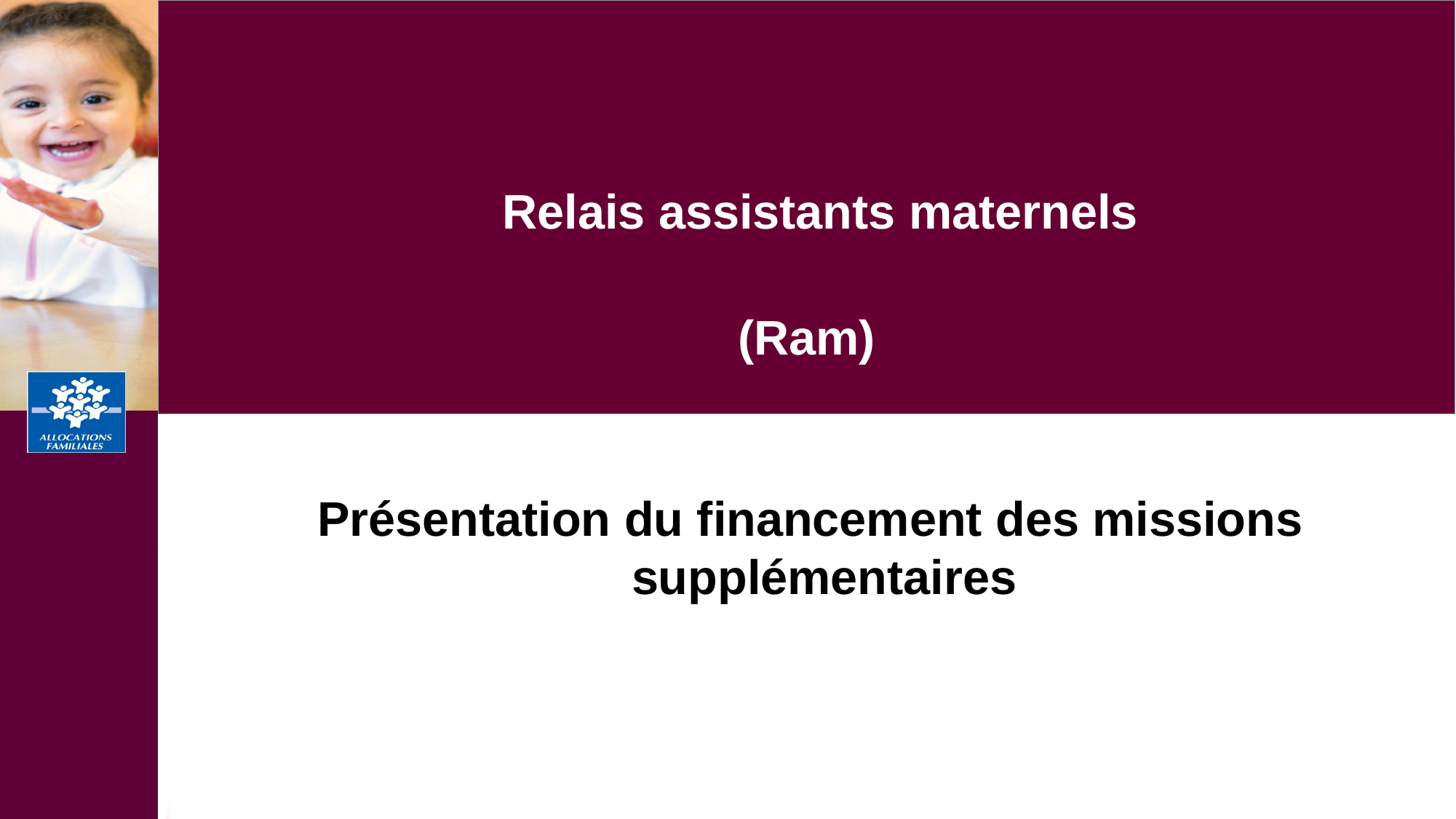

Relais assistants maternels

(Ram)

Présentation du financement des missions supplémentaires